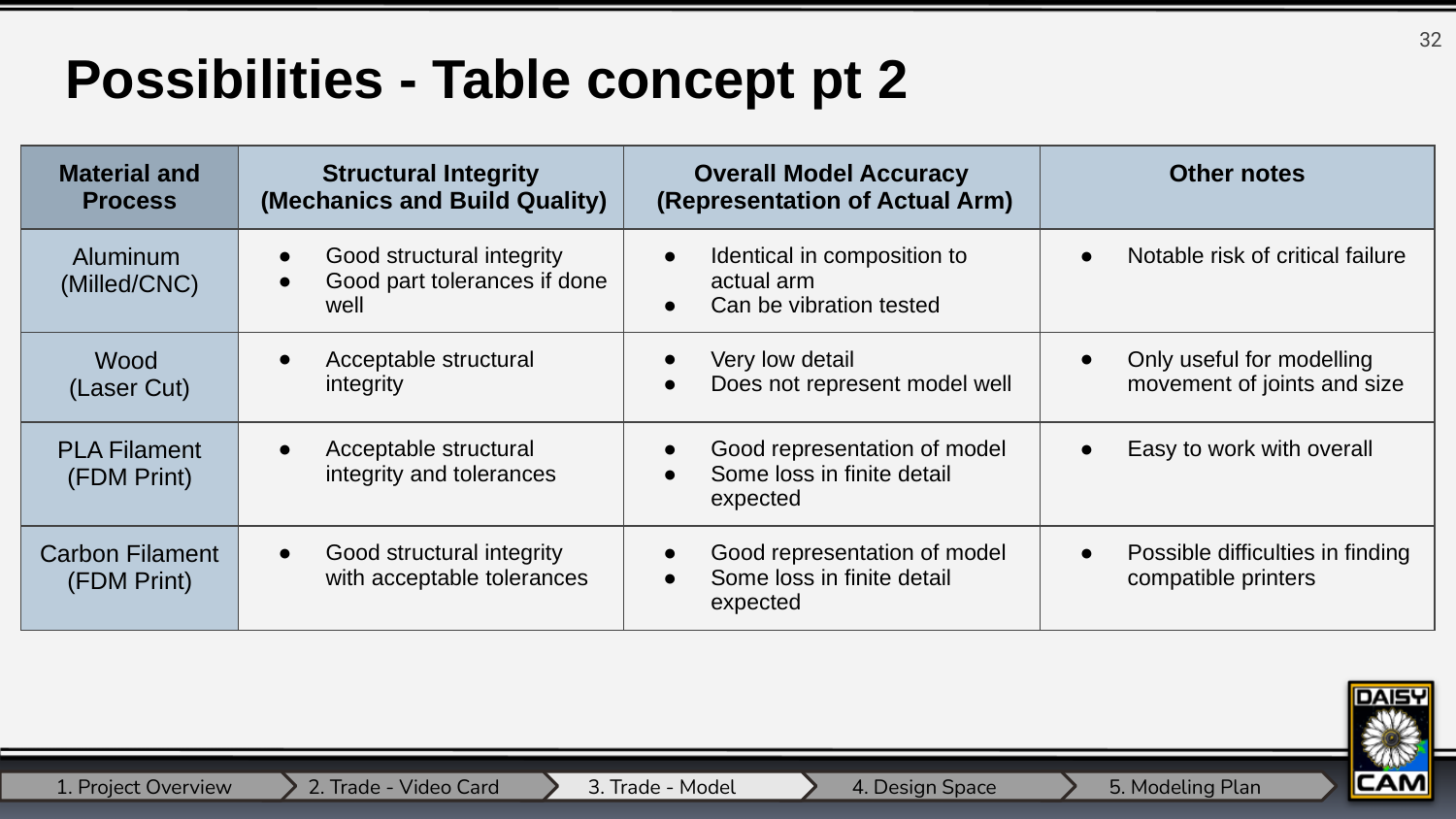

32
Possibilities - Table concept pt 2
| Material and Process | Structural Integrity (Mechanics and Build Quality) | Overall Model Accuracy (Representation of Actual Arm) | Other notes |
| --- | --- | --- | --- |
| Aluminum (Milled/CNC) | Good structural integrity Good part tolerances if done well | Identical in composition to actual arm Can be vibration tested | Notable risk of critical failure |
| Wood (Laser Cut) | Acceptable structural integrity | Very low detail Does not represent model well | Only useful for modelling movement of joints and size |
| PLA Filament (FDM Print) | Acceptable structural integrity and tolerances | Good representation of model Some loss in finite detail expected | Easy to work with overall |
| Carbon Filament (FDM Print) | Good structural integrity with acceptable tolerances | Good representation of model Some loss in finite detail expected | Possible difficulties in finding compatible printers |

1. Project Overview
2. Trade - Video Card
3. Trade - Model
4. Design Space
5. Modeling Plan